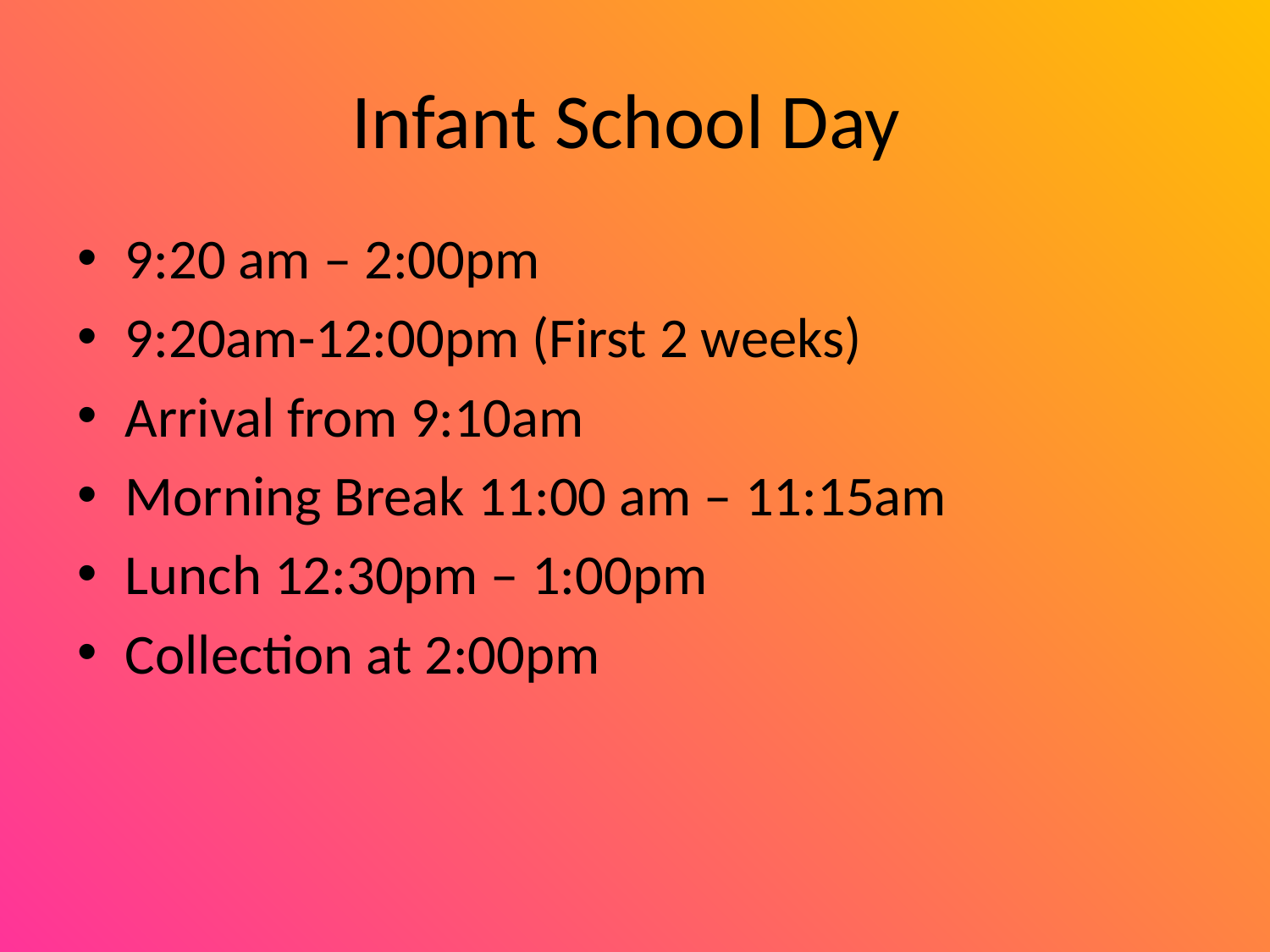

# Infant School Day
9:20 am – 2:00pm
9:20am-12:00pm (First 2 weeks)
Arrival from 9:10am
Morning Break 11:00 am – 11:15am
Lunch 12:30pm – 1:00pm
Collection at 2:00pm